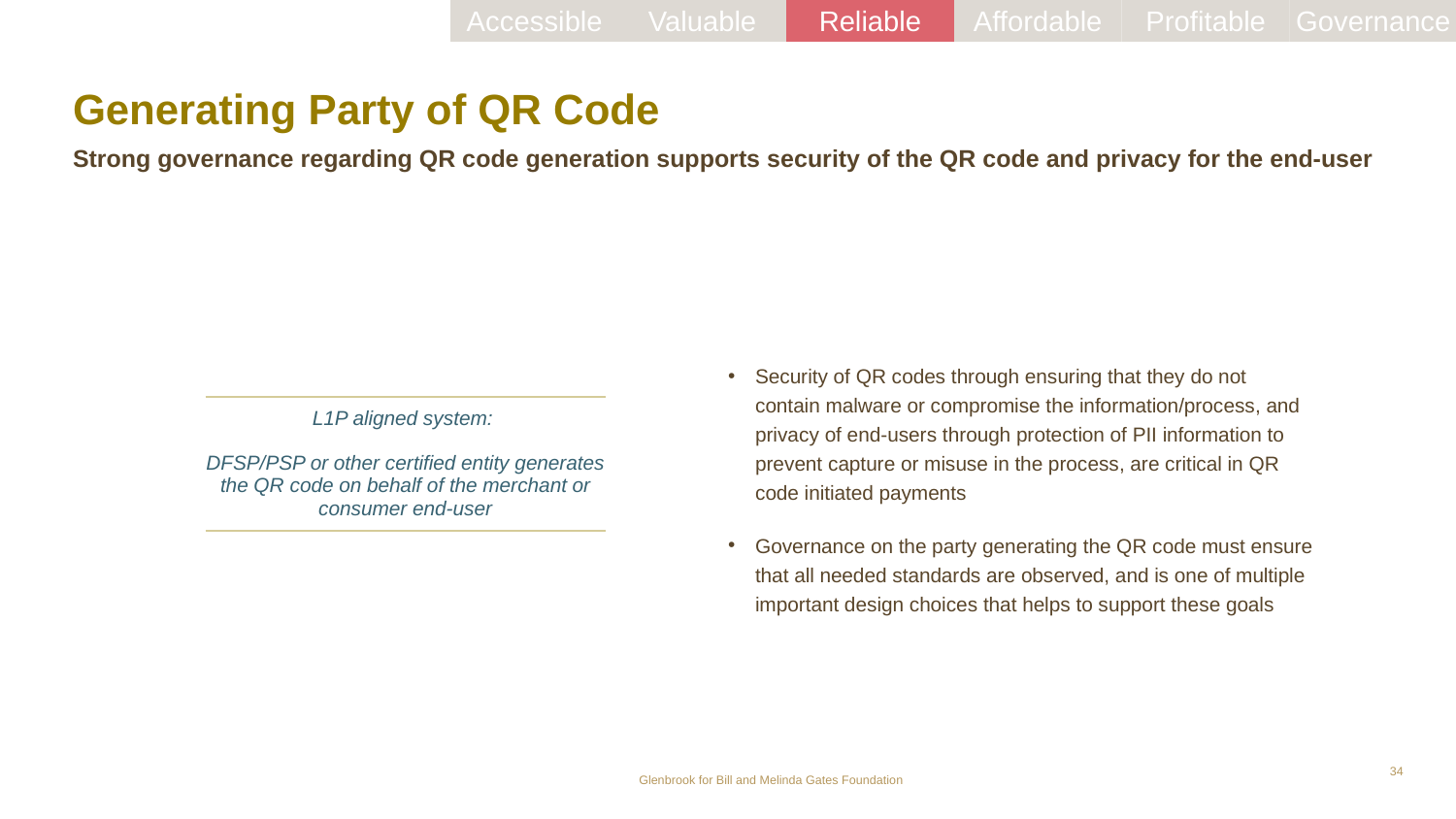

Accessible
Valuable
Reliable
Affordable
Profitable
Governance
# Generating Party of QR Code
Strong governance regarding QR code generation supports security of the QR code and privacy for the end-user
Security of QR codes through ensuring that they do not contain malware or compromise the information/process, and privacy of end-users through protection of PII information to prevent capture or misuse in the process, are critical in QR code initiated payments
Governance on the party generating the QR code must ensure that all needed standards are observed, and is one of multiple important design choices that helps to support these goals
| L1P aligned system: DFSP/PSP or other certified entity generates the QR code on behalf of the merchant or consumer end-user |
| --- |